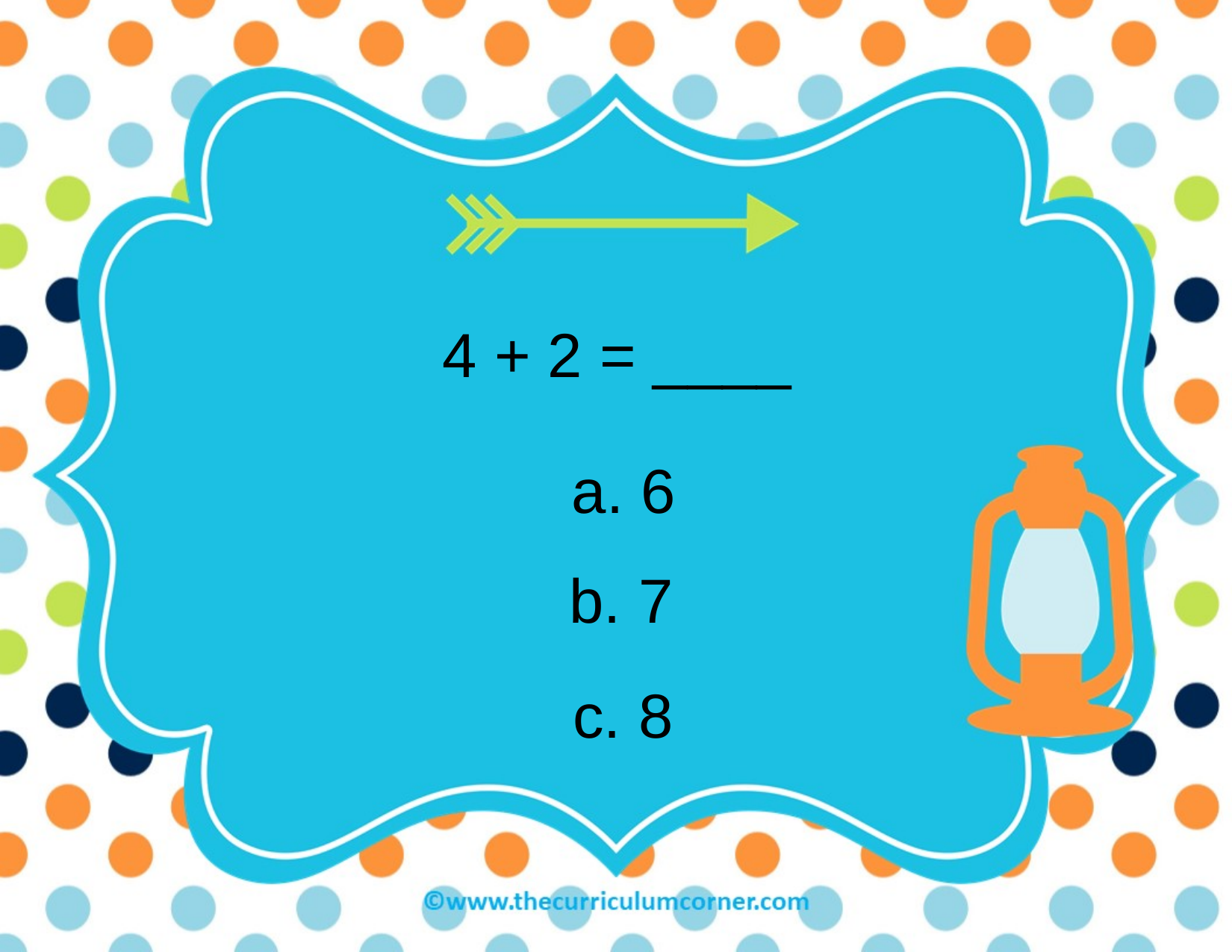

4 + 2 = ____
a. 6
b. 7
c. 8